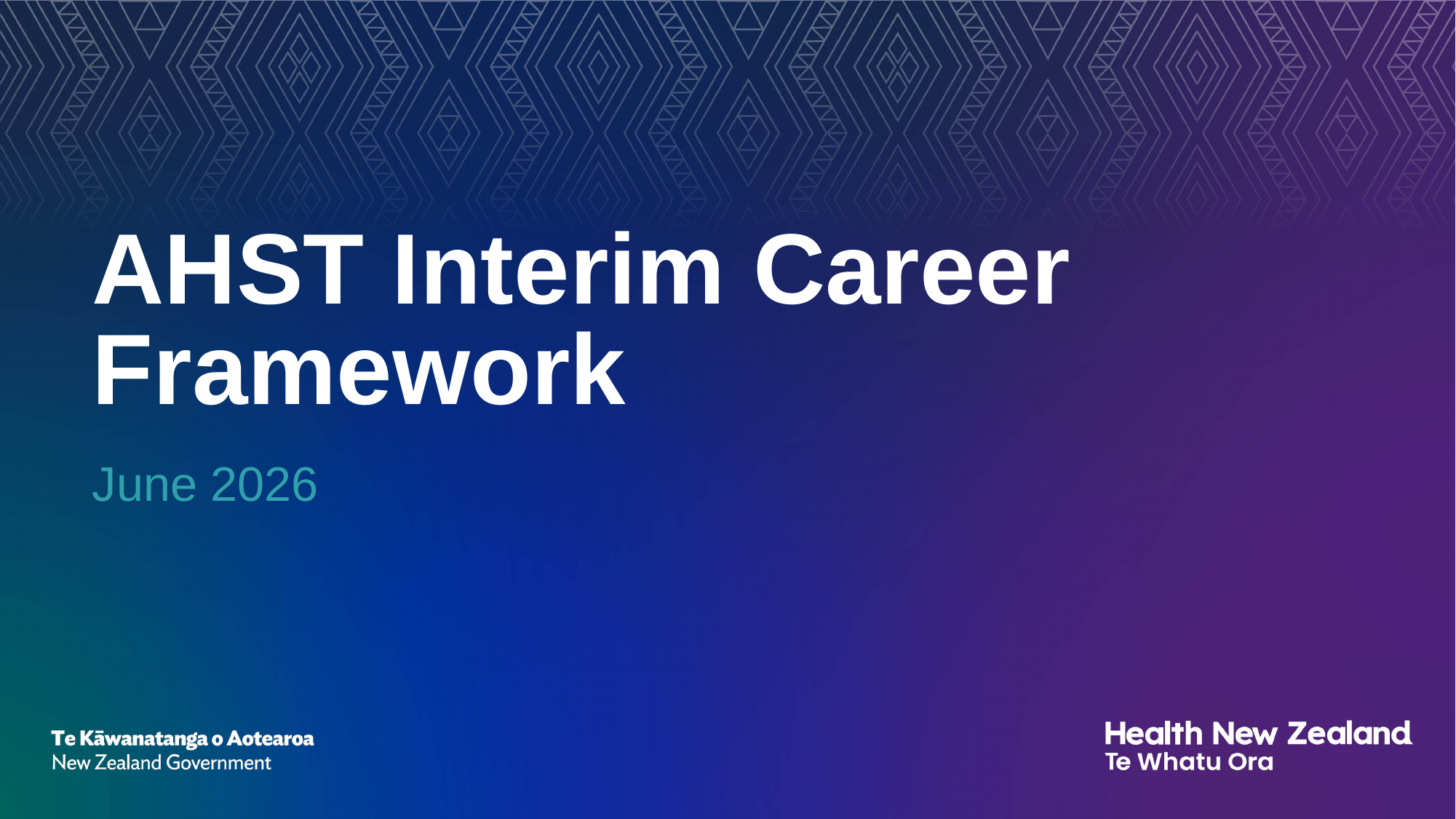

# AHST Interim Career Framework
June 2026